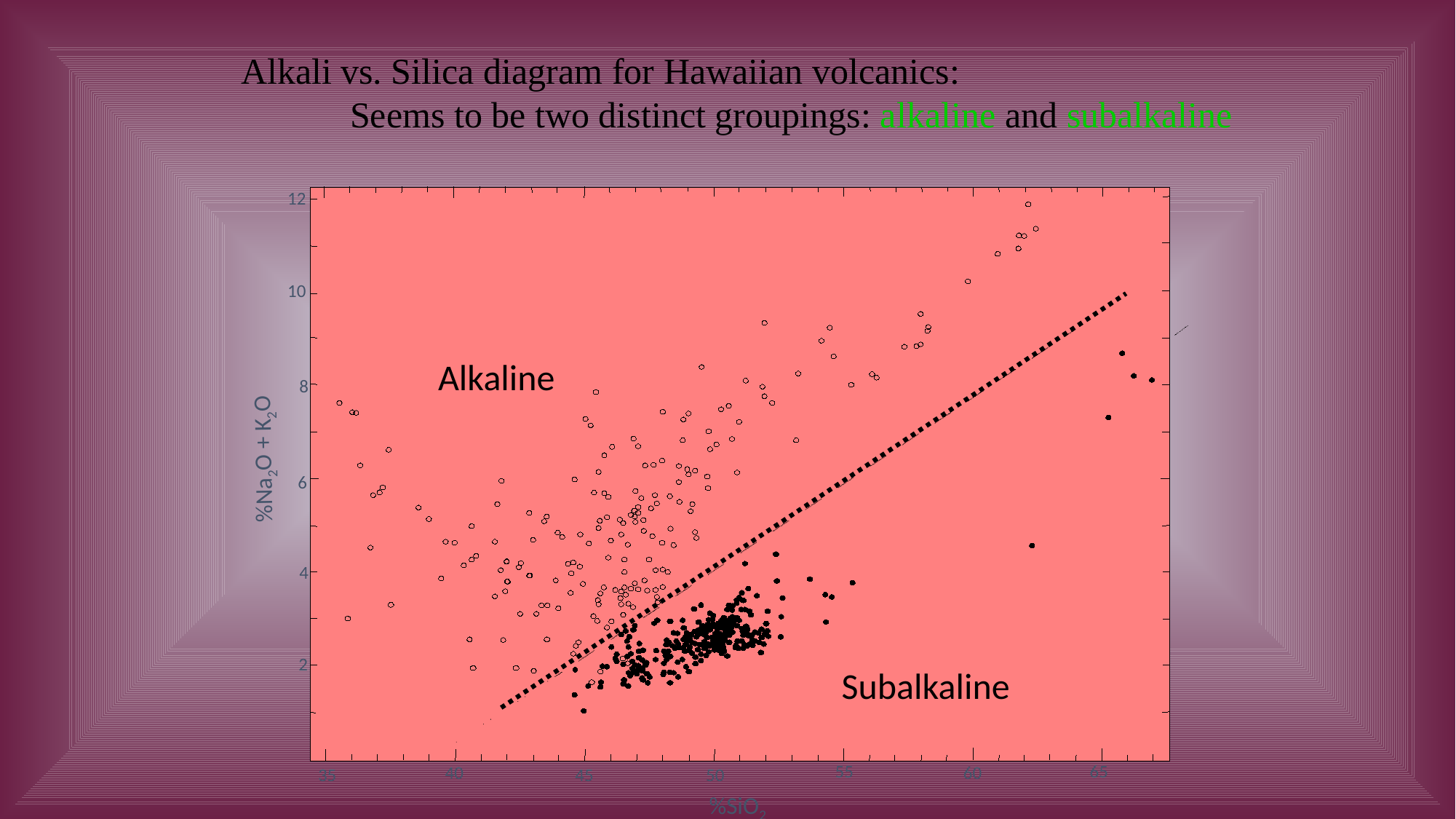

Alkali vs. Silica diagram for Hawaiian volcanics:
	Seems to be two distinct groupings: alkaline and subalkaline
12

10

Alkaline

8

%Na2O + K2O
6

4

2

Subalkaline

55
65
40
60
35
45
50
%SiO2